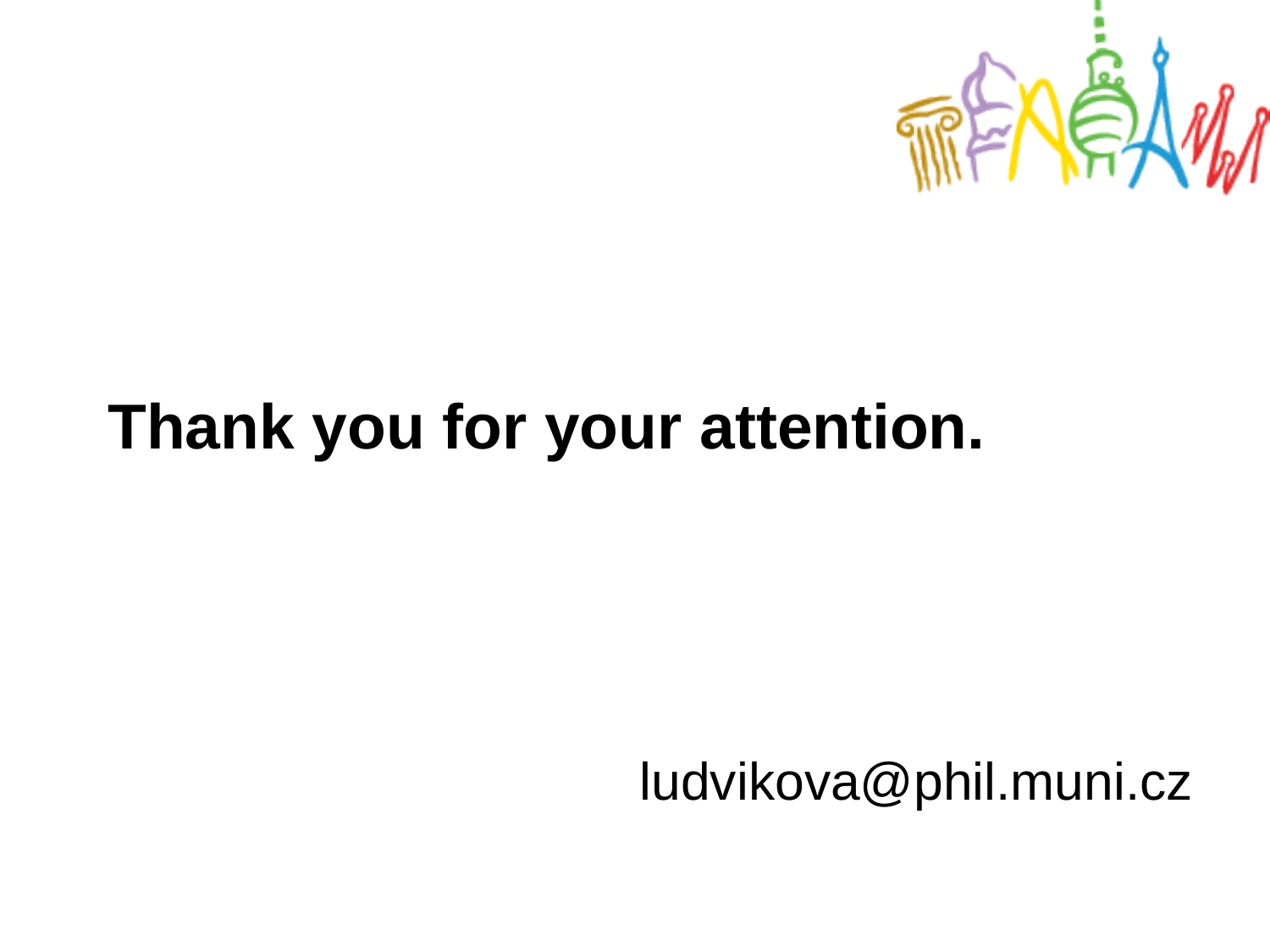

# Thank you for your attention.

ludvikova@phil.muni.cz